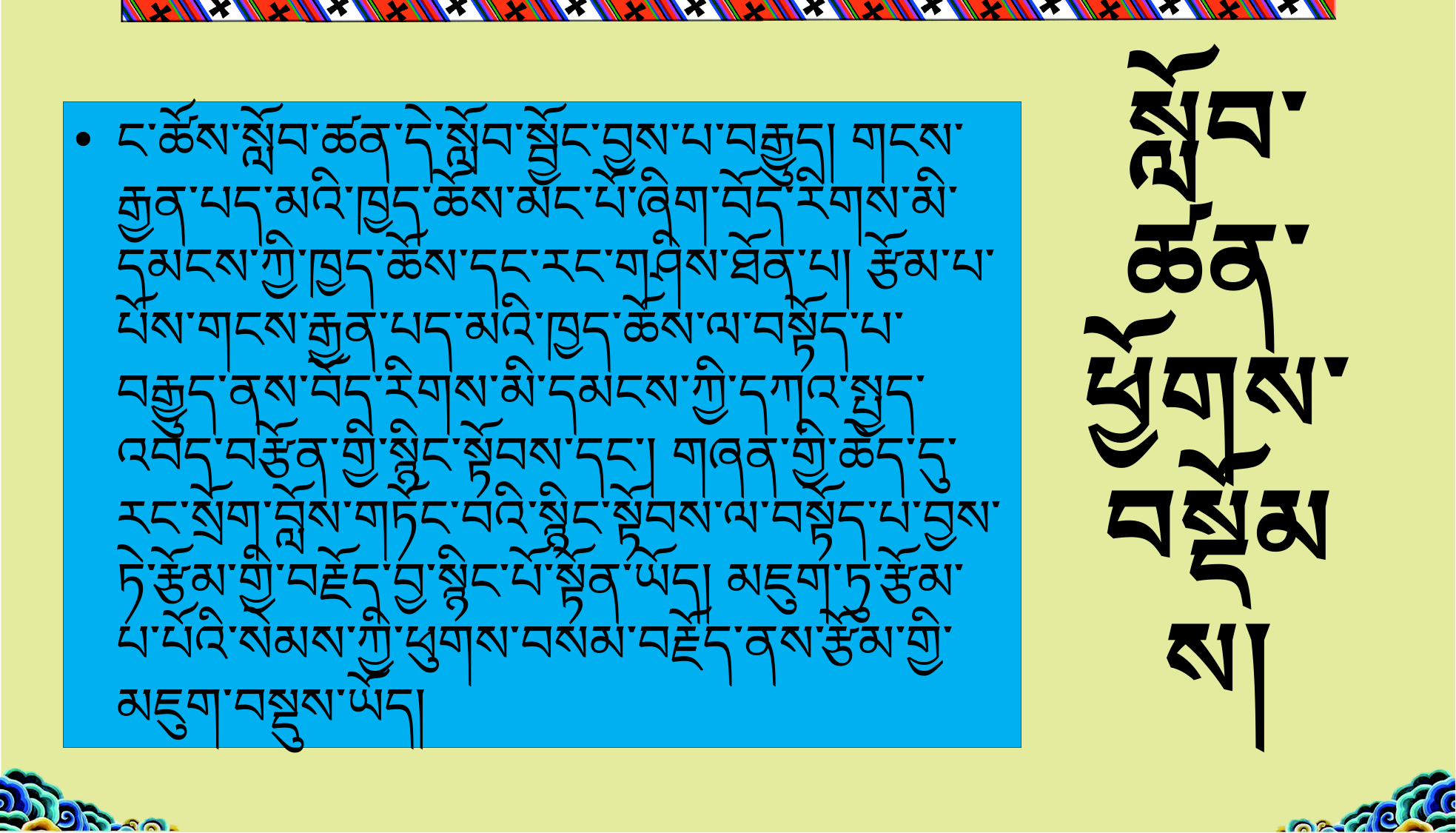

# སློབ་ ཚན་ ཕྱོགས་ བསྡོམས།
ང་ཚོས་སློབ་ཚན་དེ་སློབ་སྦྱོང་བྱས་པ་བརྒྱུད། གངས་རྒྱན་པད་མའི་ཁྱད་ཆོས་མང་པོ་ཞིག་བོད་རིགས་མི་དམངས་ཀྱི་ཁྱད་ཆོས་དང་རང་གཤིས་ཐོན་པ། རྩོམ་པ་པོས་གངས་རྒྱན་པད་མའི་ཁྱད་ཆོས་ལ་བསྟོད་པ་བརྒྱུད་ནས་བོད་རིགས་མི་དམངས་ཀྱི་དཀའ་སྤྱད་འབད་བརྩོན་གྱི་སྙིང་སྟོབས་དང་། གཞན་གྱི་ཆེད་དུ་རང་སྲོག་བློས་གཏོང་བའི་སྙིང་སྟོབས་ལ་བསྟོད་པ་བྱས་ཏེ་རྩོམ་གྱི་བརྗོད་བྱ་སྙིང་པོ་སྟོན་ཡོད། མཇུག་ཏུ་རྩོམ་པ་པོའི་སེམས་ཀྱི་ཕུགས་བསམ་བརྗོད་ནས་རྩོམ་གྱི་མཇུག་བསྡུས་ཡོད།